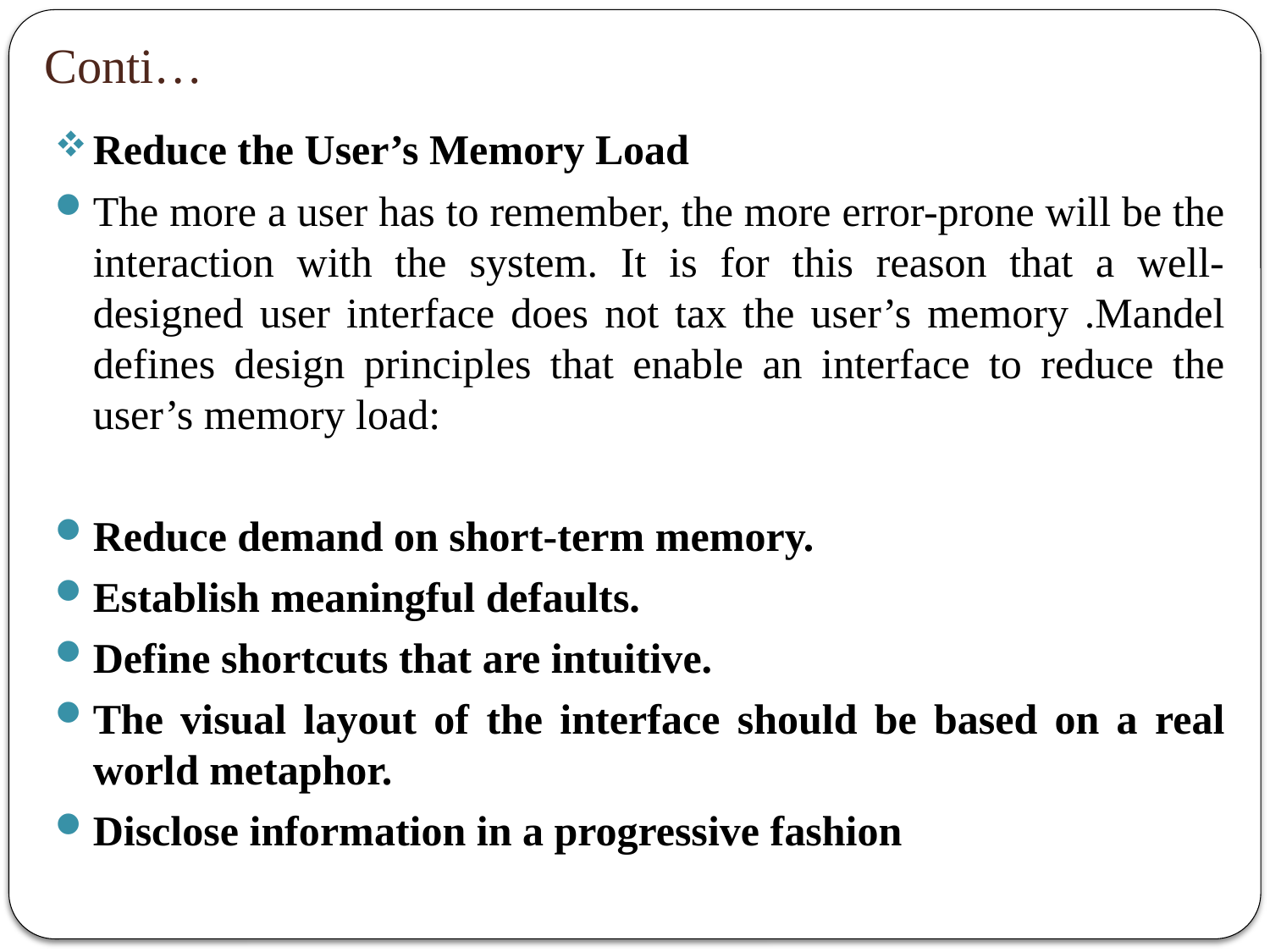

# Conti…
Reduce the User’s Memory Load
The more a user has to remember, the more error-prone will be the interaction with the system. It is for this reason that a well-designed user interface does not tax the user’s memory .Mandel defines design principles that enable an interface to reduce the user’s memory load:

Reduce demand on short-term memory.
Establish meaningful defaults.
Define shortcuts that are intuitive.
The visual layout of the interface should be based on a real world metaphor.
Disclose information in a progressive fashion